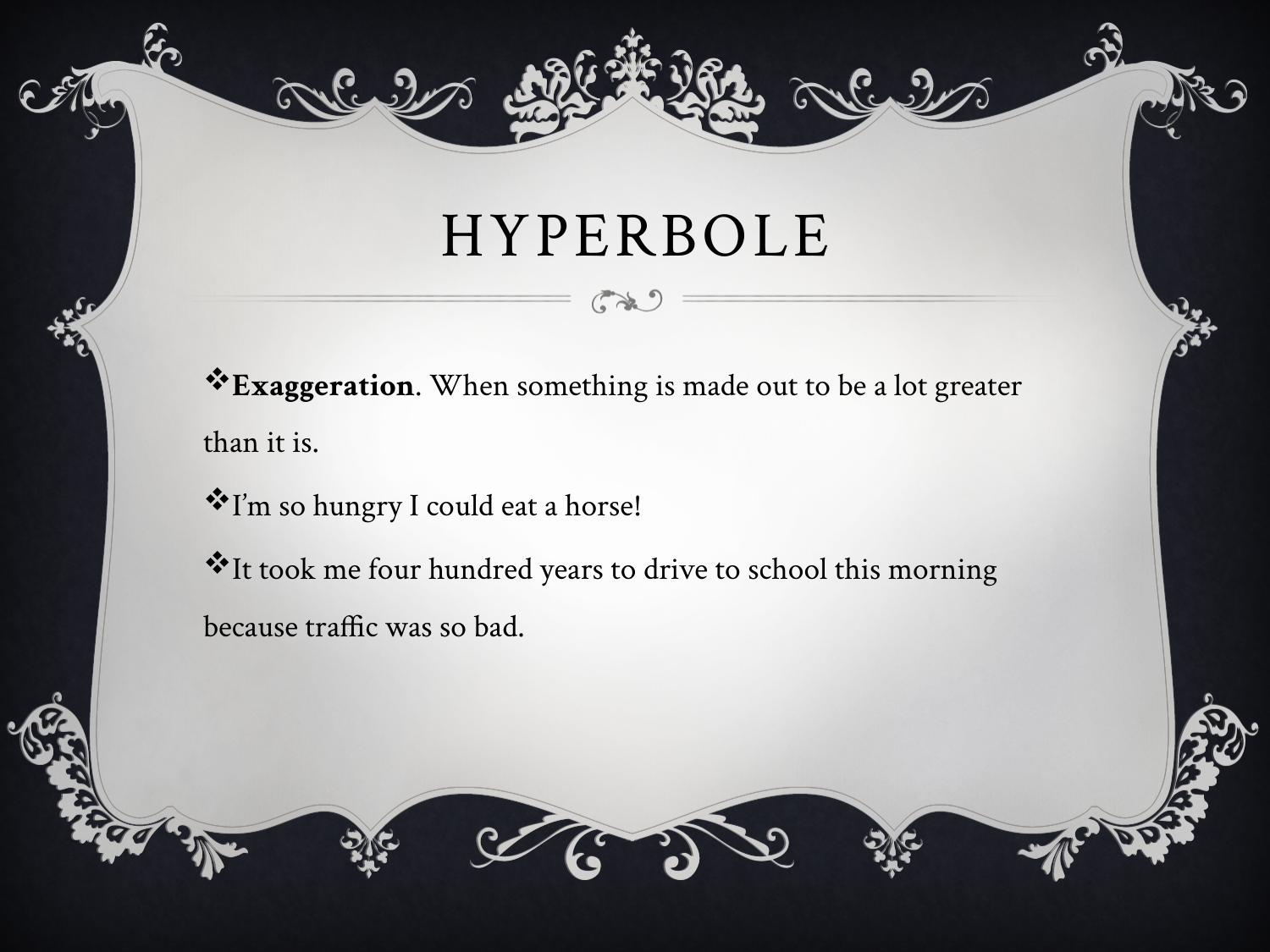

# Hyperbole
Exaggeration. When something is made out to be a lot greater than it is.
I’m so hungry I could eat a horse!
It took me four hundred years to drive to school this morning because traffic was so bad.